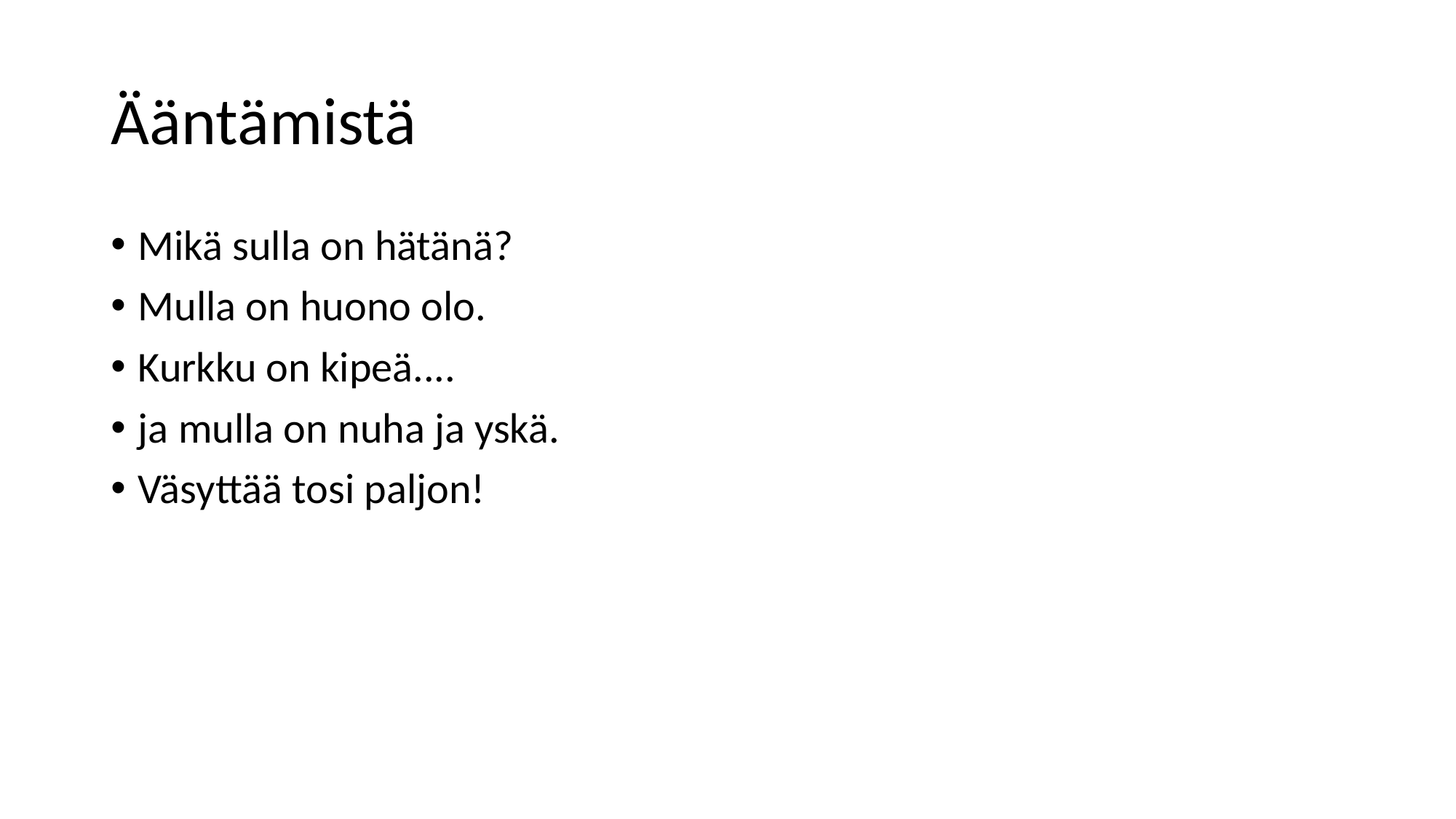

# Ääntämistä
Mikä sulla on hätänä?
Mulla on huono olo.
Kurkku on kipeä....
ja mulla on nuha ja yskä.
Väsyttää tosi paljon!